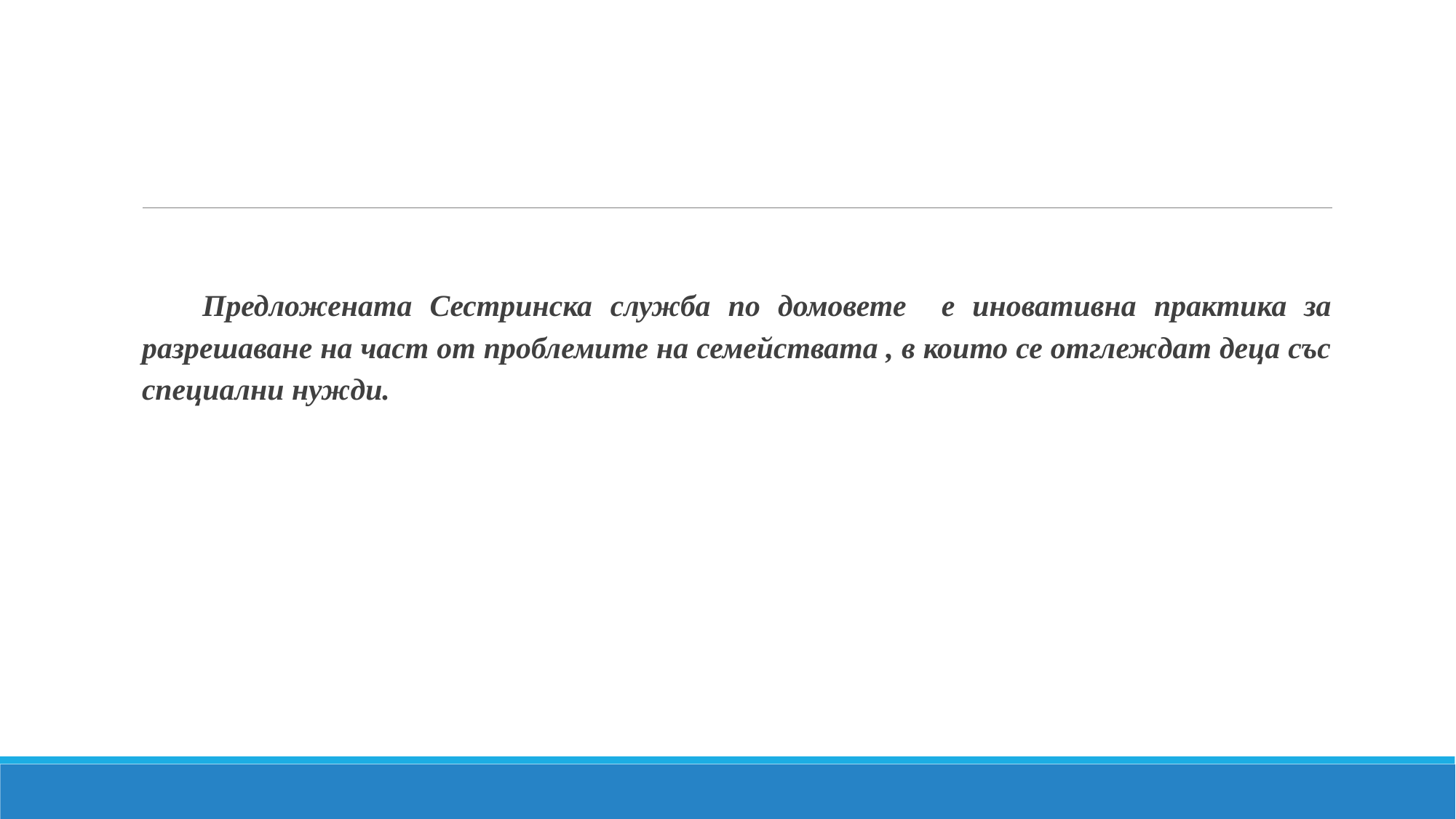

#

Предложената Сестринска служба по домовете  е иновативна практика за разрешаване на част от проблемите на семействата , в които се отглеждат деца със специални нужди.